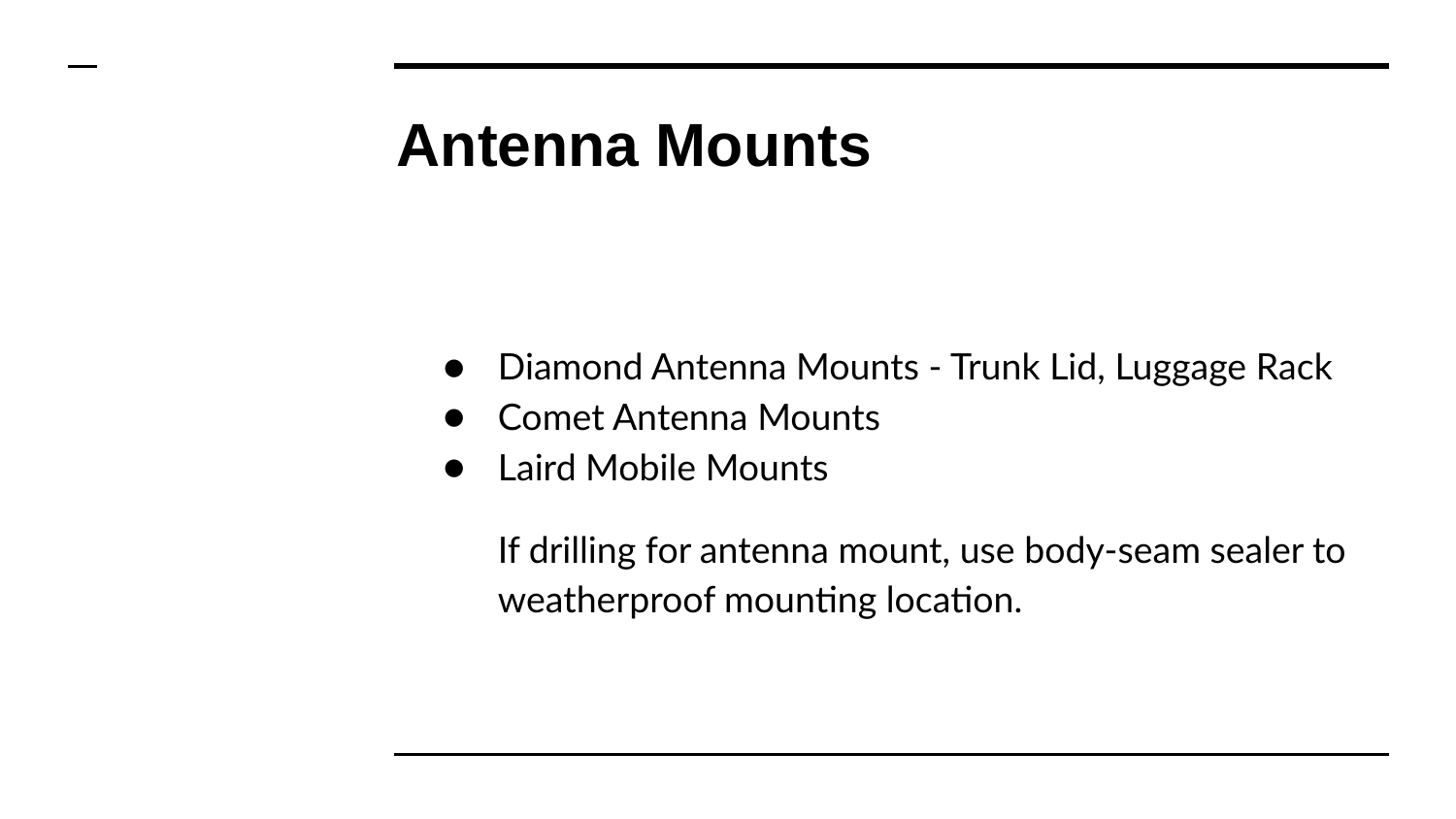

# Antenna Mounts

Diamond Antenna Mounts - Trunk Lid, Luggage Rack
Comet Antenna Mounts
Laird Mobile Mounts
If drilling for antenna mount, use body-seam sealer to weatherproof mounting location.